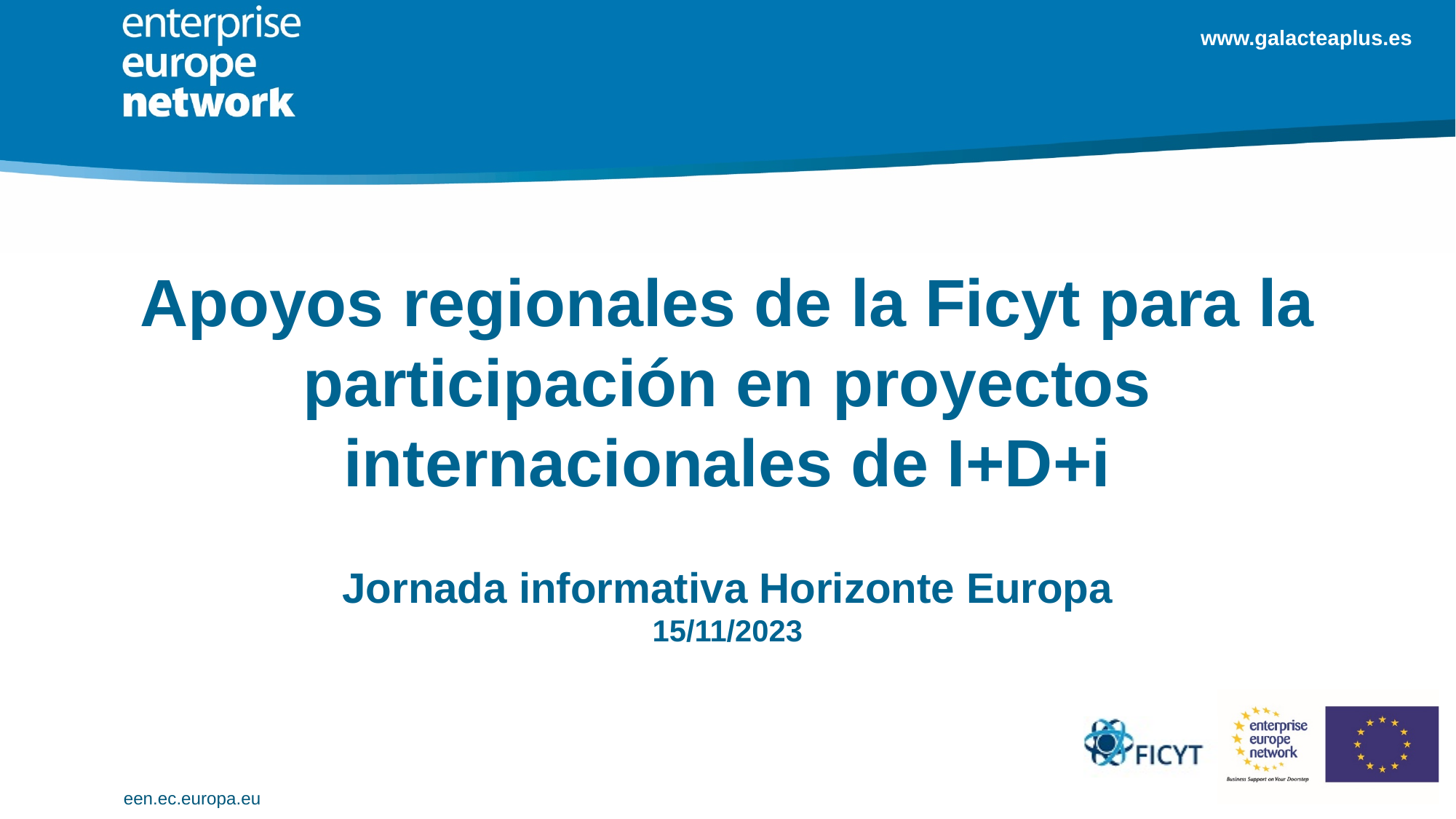

# Apoyos regionales de la Ficyt para la participación en proyectos internacionales de I+D+i

Jornada informativa Horizonte Europa
15/11/2023